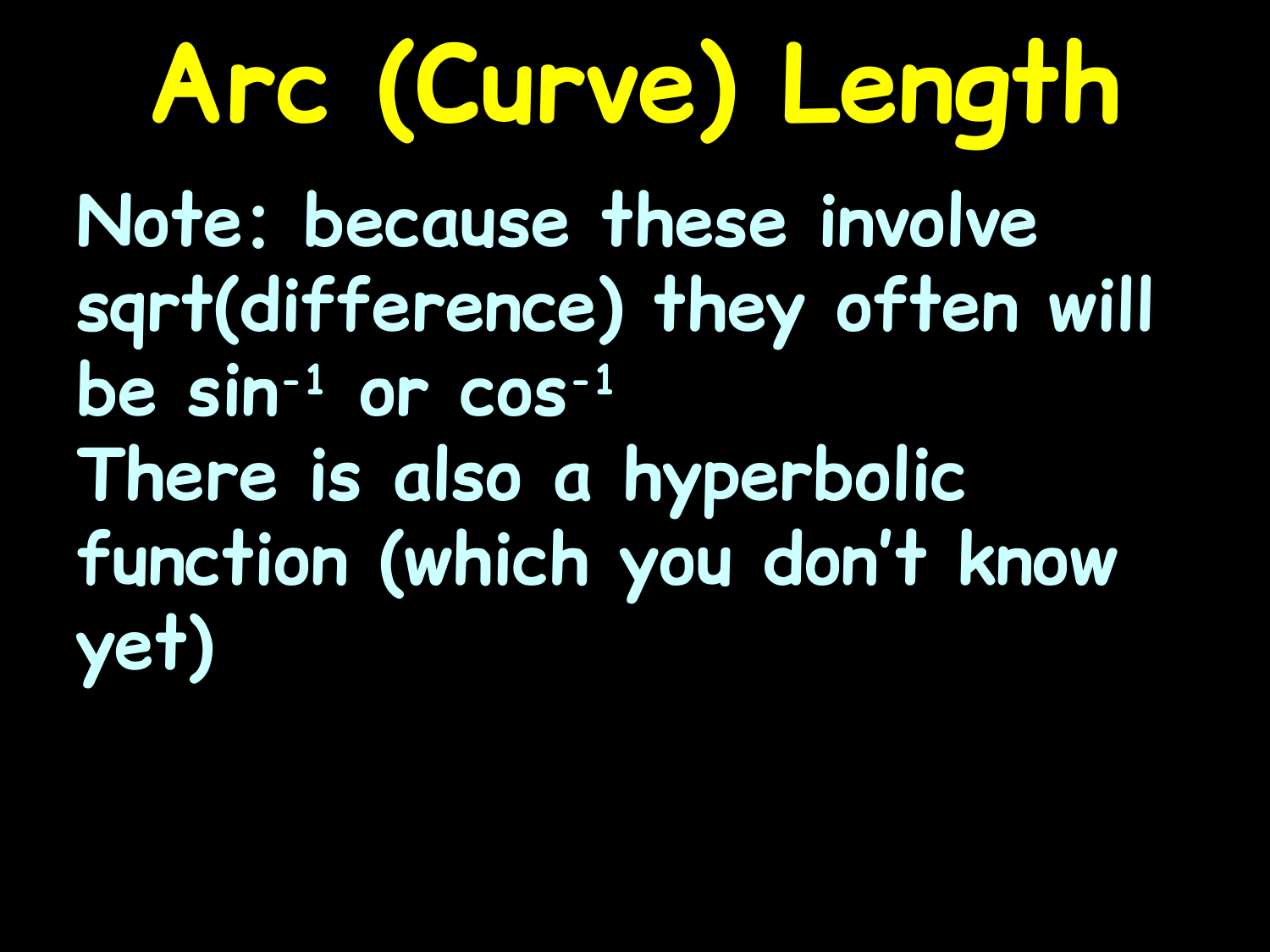

# Arc (Curve) Length
Note: because these involve sqrt(difference) they often will be sin-1 or cos-1
There is also a hyperbolic function (which you don’t know yet)